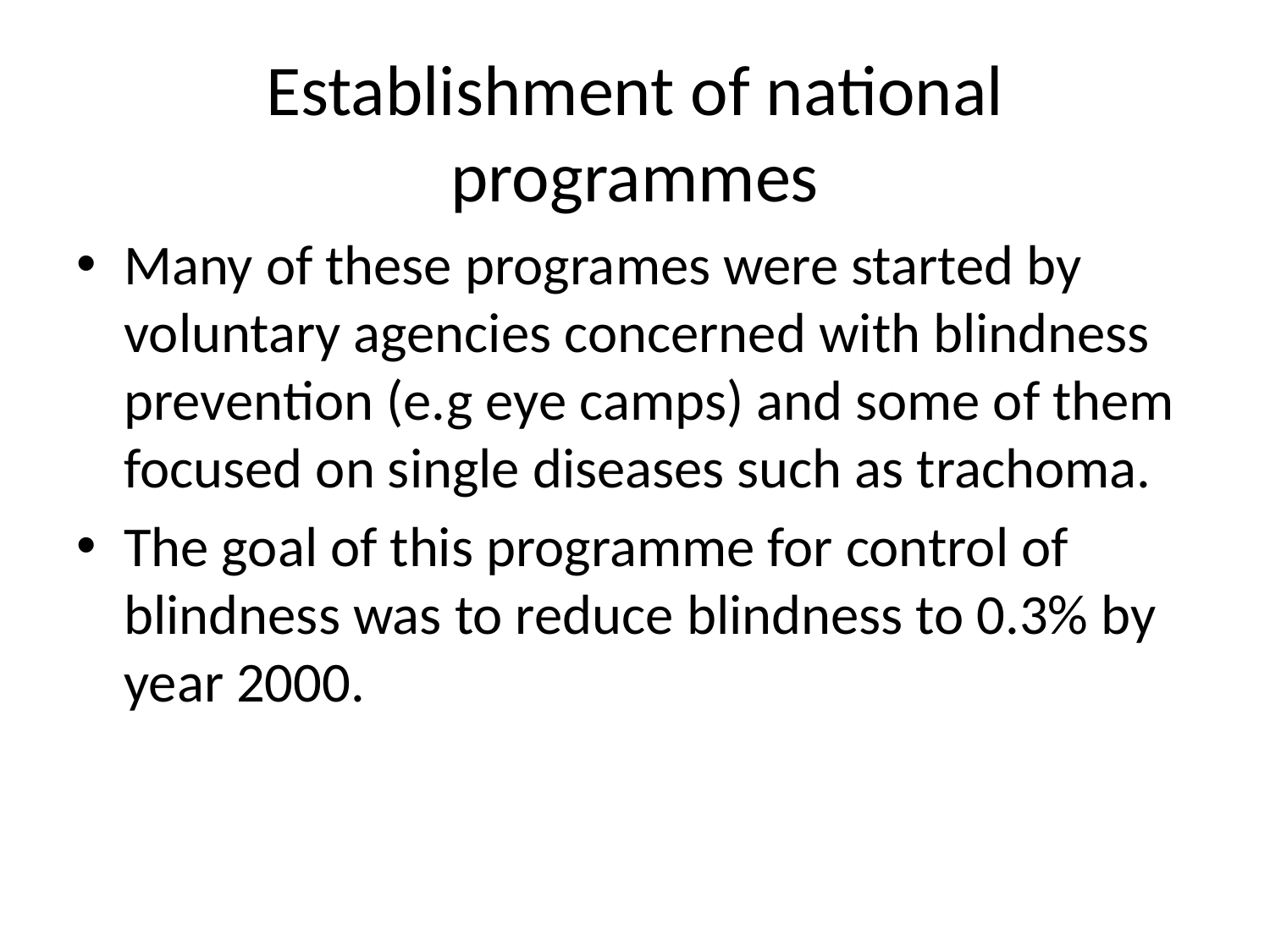

# Establishment of national programmes
Many of these programes were started by voluntary agencies concerned with blindness prevention (e.g eye camps) and some of them focused on single diseases such as trachoma.
The goal of this programme for control of blindness was to reduce blindness to 0.3% by year 2000.